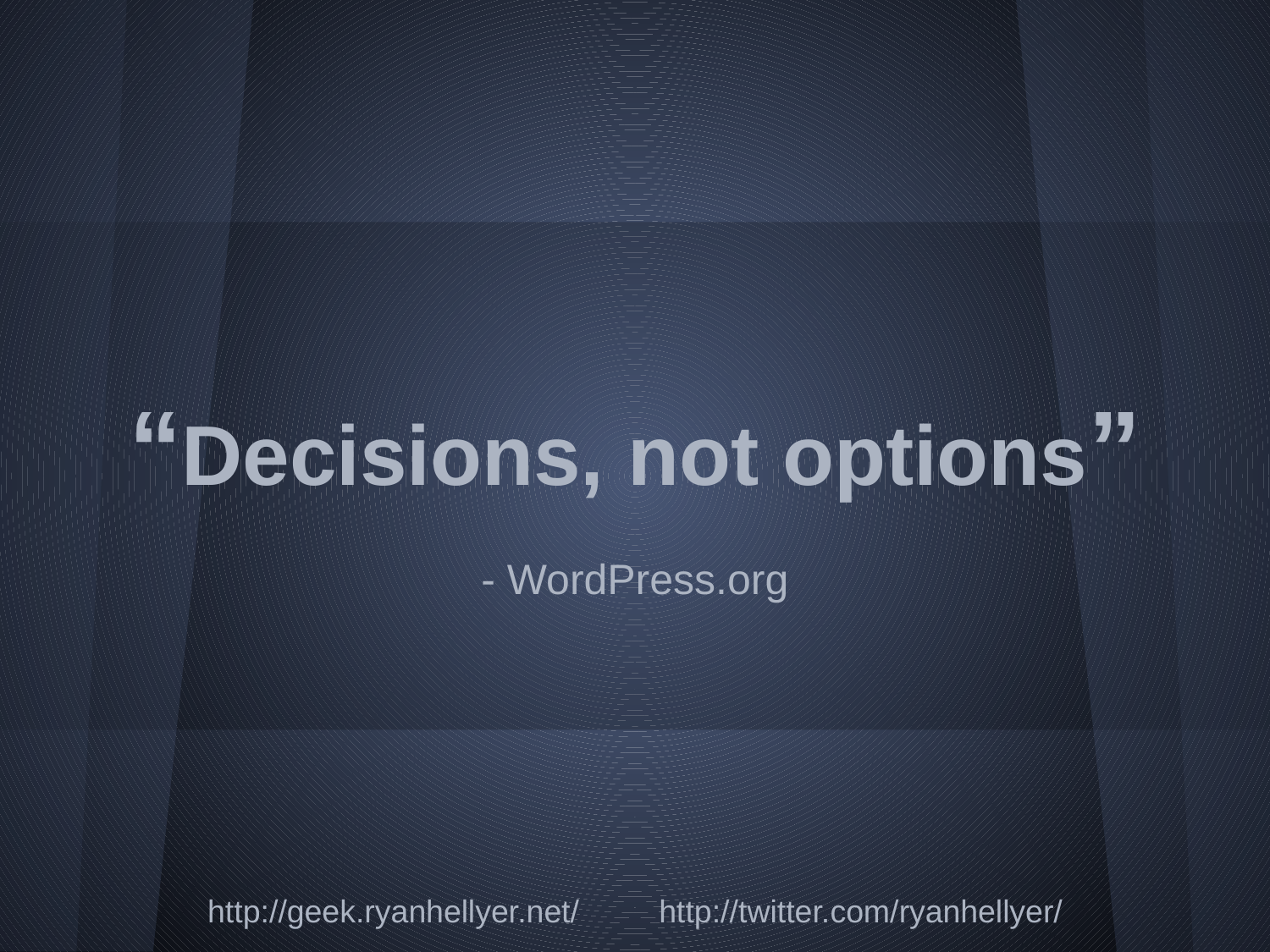

# “Decisions, not options”
- WordPress.org
http://geek.ryanhellyer.net/         http://twitter.com/ryanhellyer/